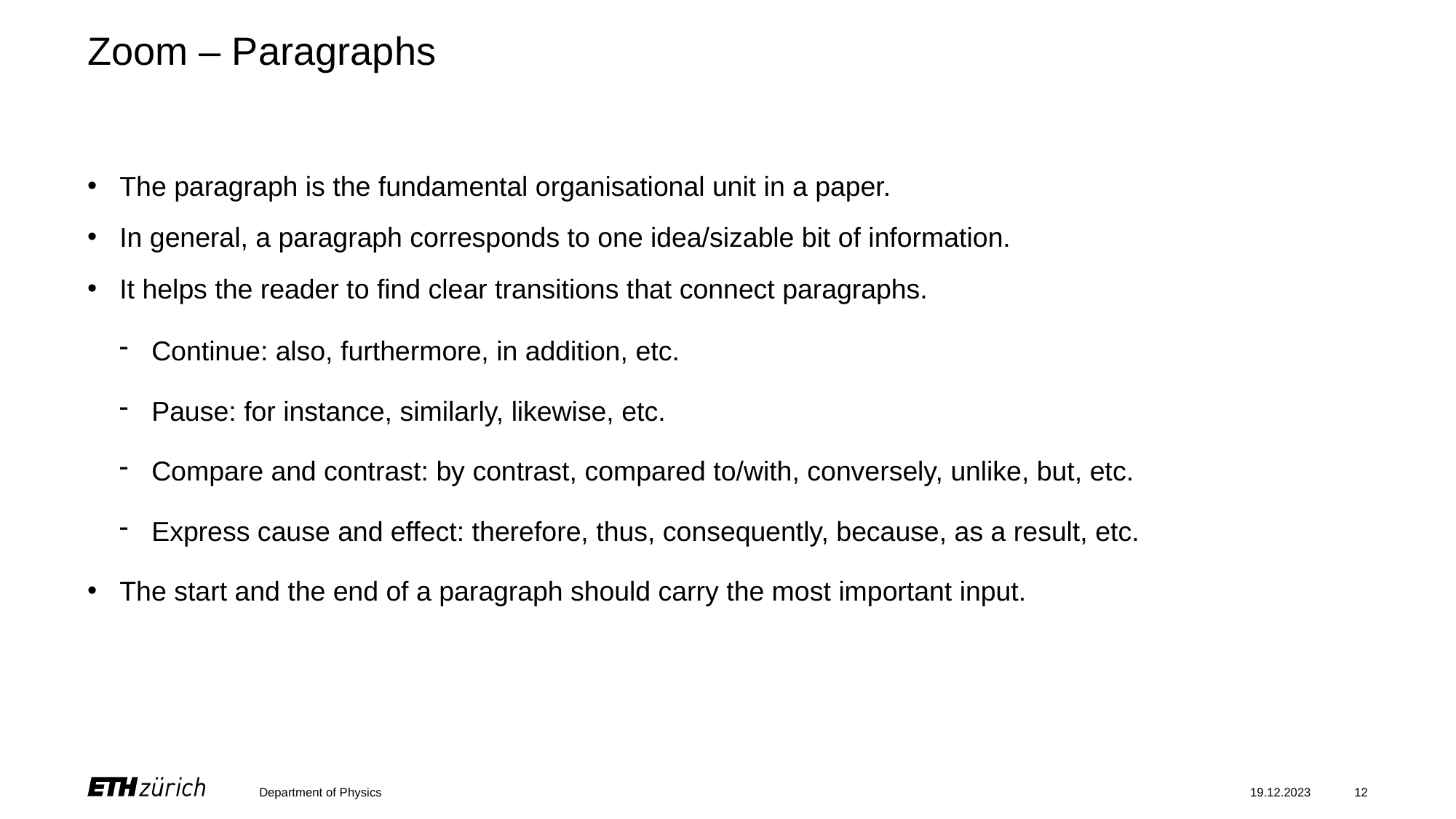

# Zoom – Paragraphs
The paragraph is the fundamental organisational unit in a paper.
In general, a paragraph corresponds to one idea/sizable bit of information.
It helps the reader to find clear transitions that connect paragraphs.

Continue: also, furthermore, in addition, etc.
Pause: for instance, similarly, likewise, etc.
Compare and contrast: by contrast, compared to/with, conversely, unlike, but, etc.
Express cause and effect: therefore, thus, consequently, because, as a result, etc.
The start and the end of a paragraph should carry the most important input.
Department of Physics
19.12.2023
12